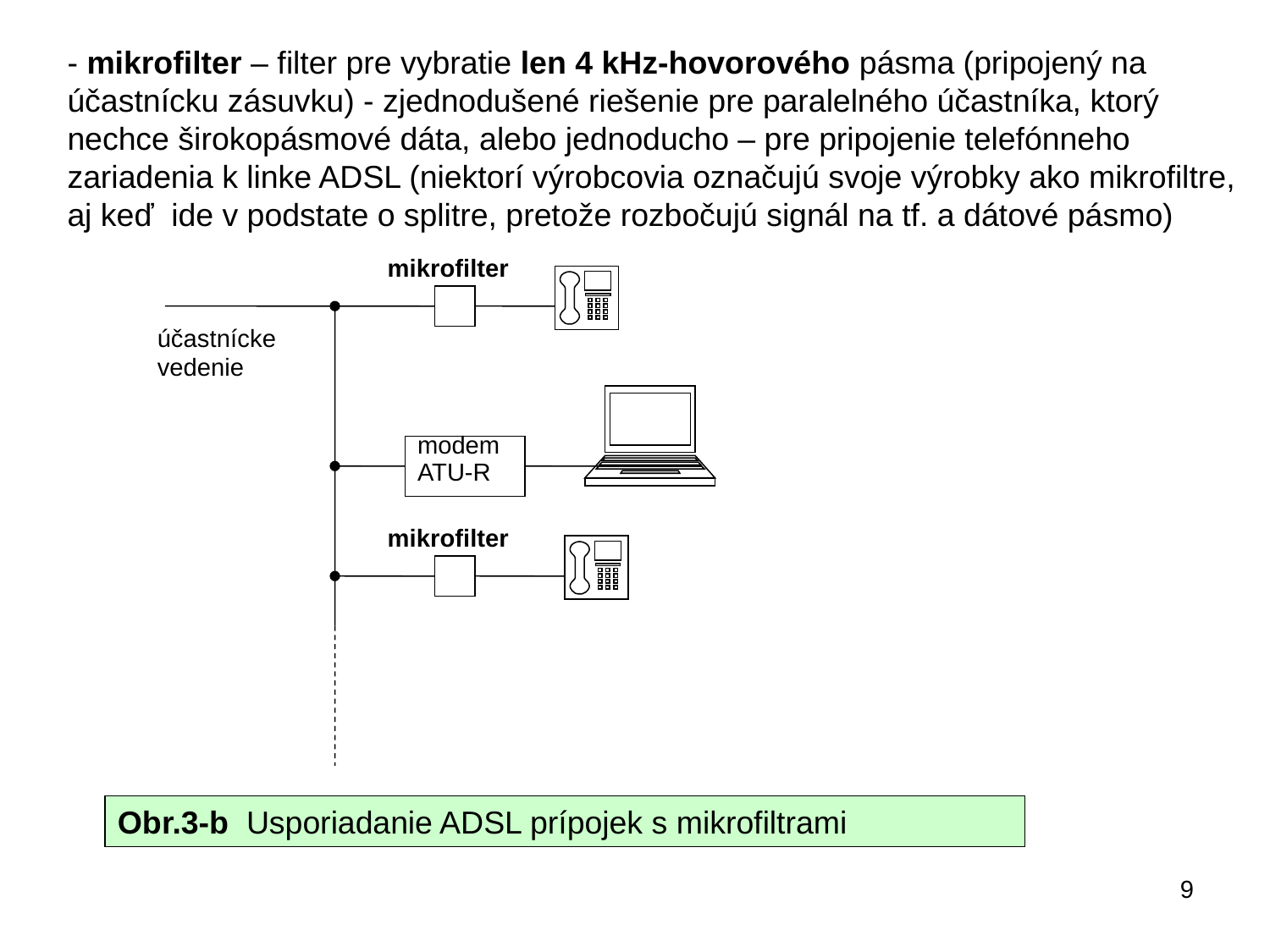

- mikrofilter – filter pre vybratie len 4 kHz-hovorového pásma (pripojený na účastnícku zásuvku) - zjednodušené riešenie pre paralelného účastníka, ktorý nechce širokopásmové dáta, alebo jednoducho – pre pripojenie telefónneho zariadenia k linke ADSL (niektorí výrobcovia označujú svoje výrobky ako mikrofiltre, aj keď  ide v podstate o splitre, pretože rozbočujú signál na tf. a dátové pásmo)
mikrofilter

účastnícke vedenie

modem
ATU-R

mikrofilter

Obr.3-b  Usporiadanie ADSL prípojek s mikrofiltrami
9